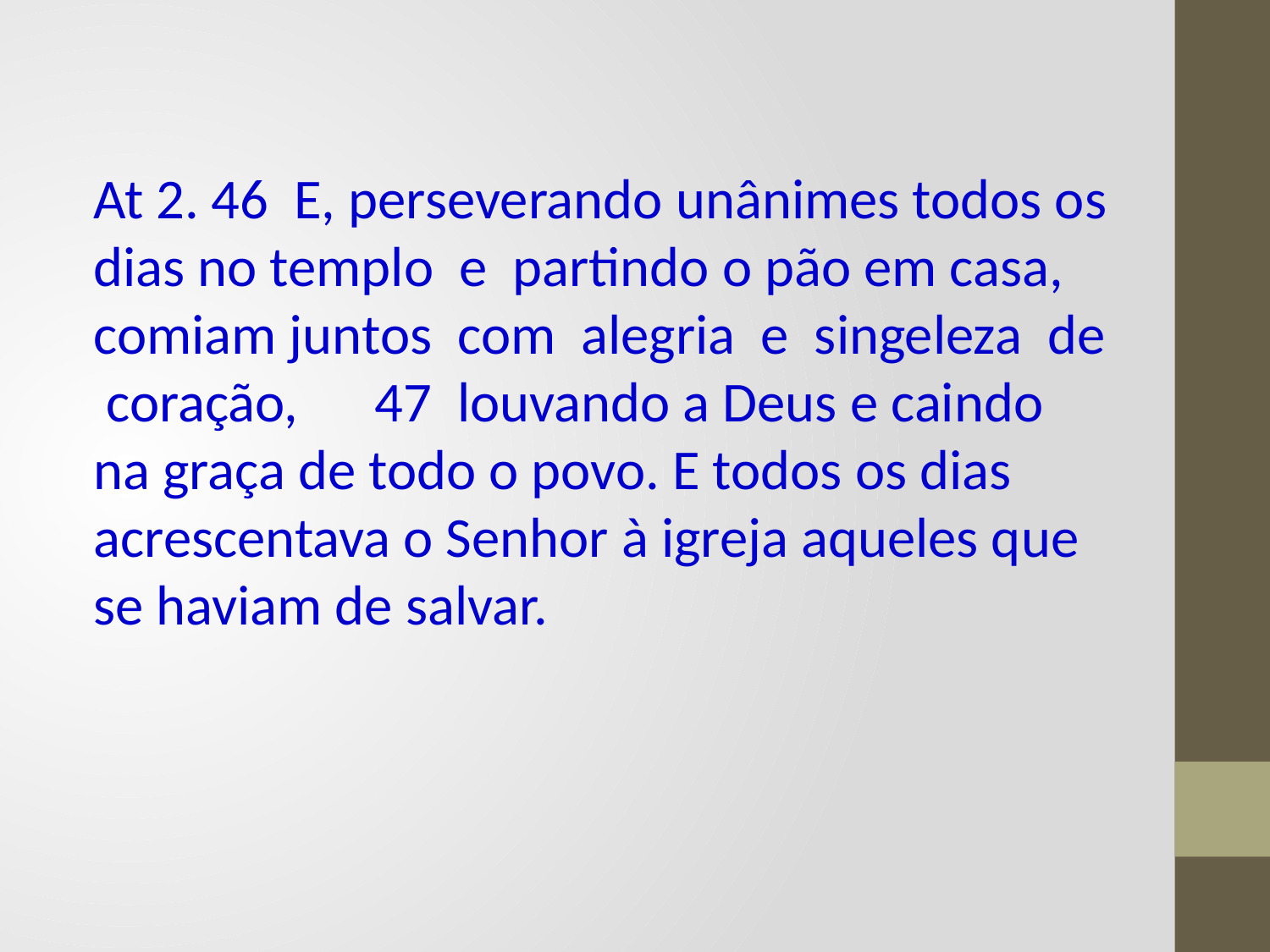

At 2. 46  E, perseverando unânimes todos os dias no templo  e  partindo o pão em casa,  comiam juntos  com  alegria  e  singeleza  de  coração,      47  louvando a Deus e caindo na graça de todo o povo. E todos os dias acrescentava o Senhor à igreja aqueles que se haviam de salvar.